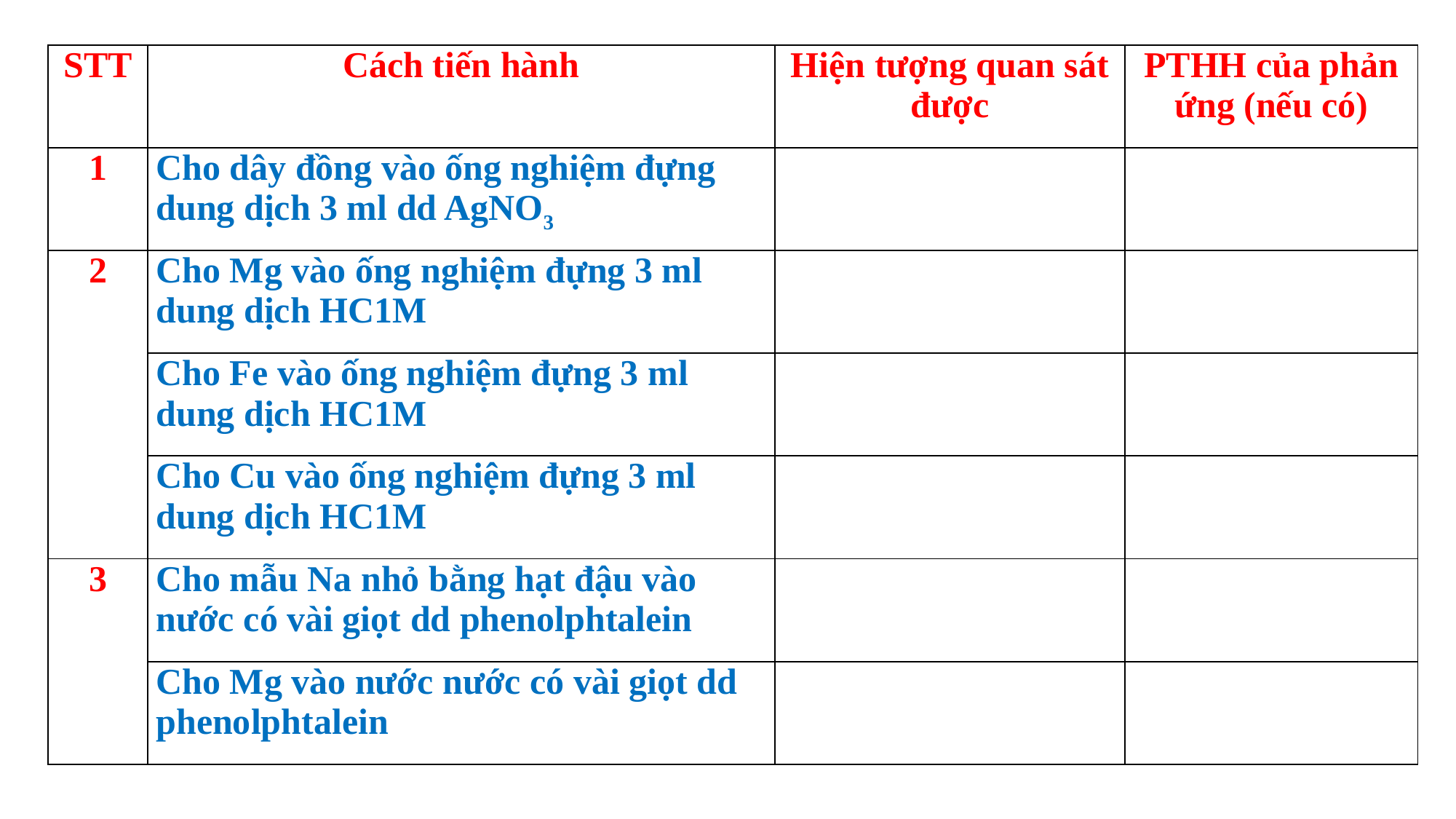

| STT | Cách tiến hành | Hiện tượng quan sát được | PTHH của phản ứng (nếu có) |
| --- | --- | --- | --- |
| 1 | Cho dây đồng vào ống nghiệm đựng dung dịch 3 ml dd AgNO3 |  |  |
| 2 | Cho Mg vào ống nghiệm đựng 3 ml dung dịch HC1M |  |  |
|  | Cho Fe vào ống nghiệm đựng 3 ml dung dịch HC1M |  |  |
|  | Cho Cu vào ống nghiệm đựng 3 ml dung dịch HC1M |  |  |
| 3 | Cho mẫu Na nhỏ bằng hạt đậu vào nước có vài giọt dd phenolphtalein |  |  |
|  | Cho Mg vào nước nước có vài giọt dd phenolphtalein |  |  |